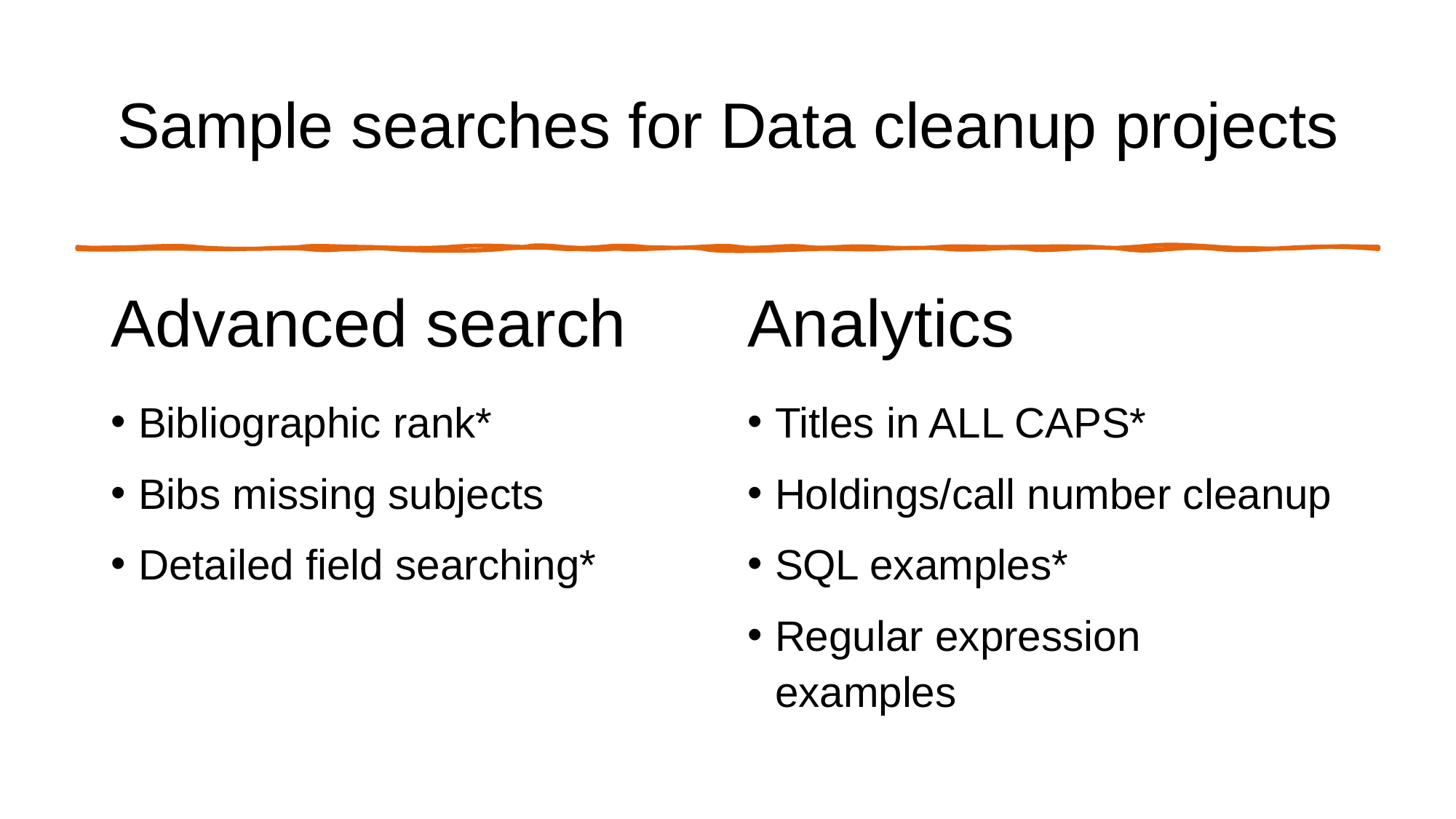

# Sample searches for Data cleanup projects
Advanced search
Analytics
Bibliographic rank*
Bibs missing subjects
Detailed field searching*
Titles in ALL CAPS*
Holdings/call number cleanup
SQL examples*
Regular expression examples